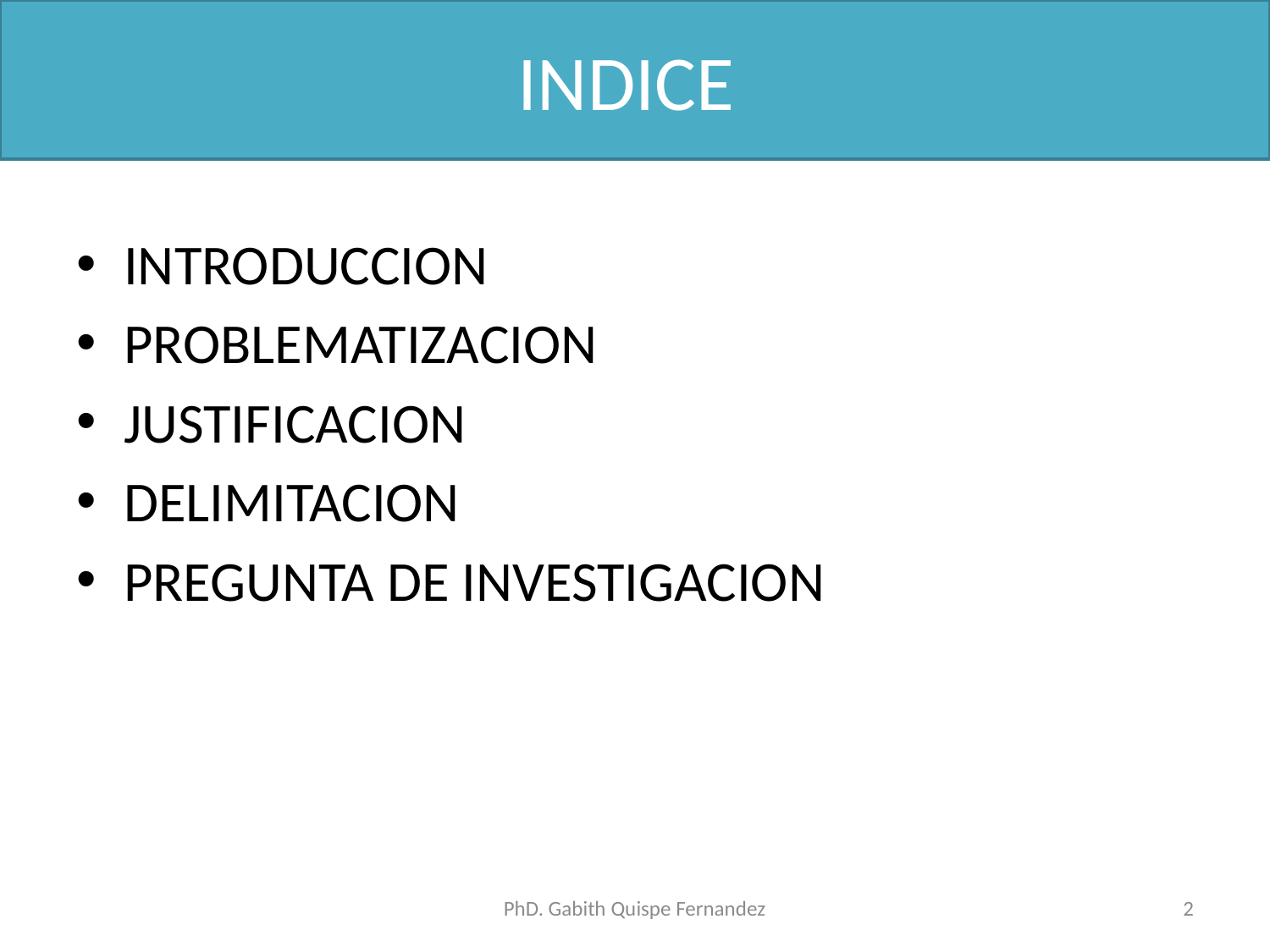

# INDICE
INTRODUCCION
PROBLEMATIZACION
JUSTIFICACION
DELIMITACION
PREGUNTA DE INVESTIGACION

PhD. Gabith Quispe Fernandez
2